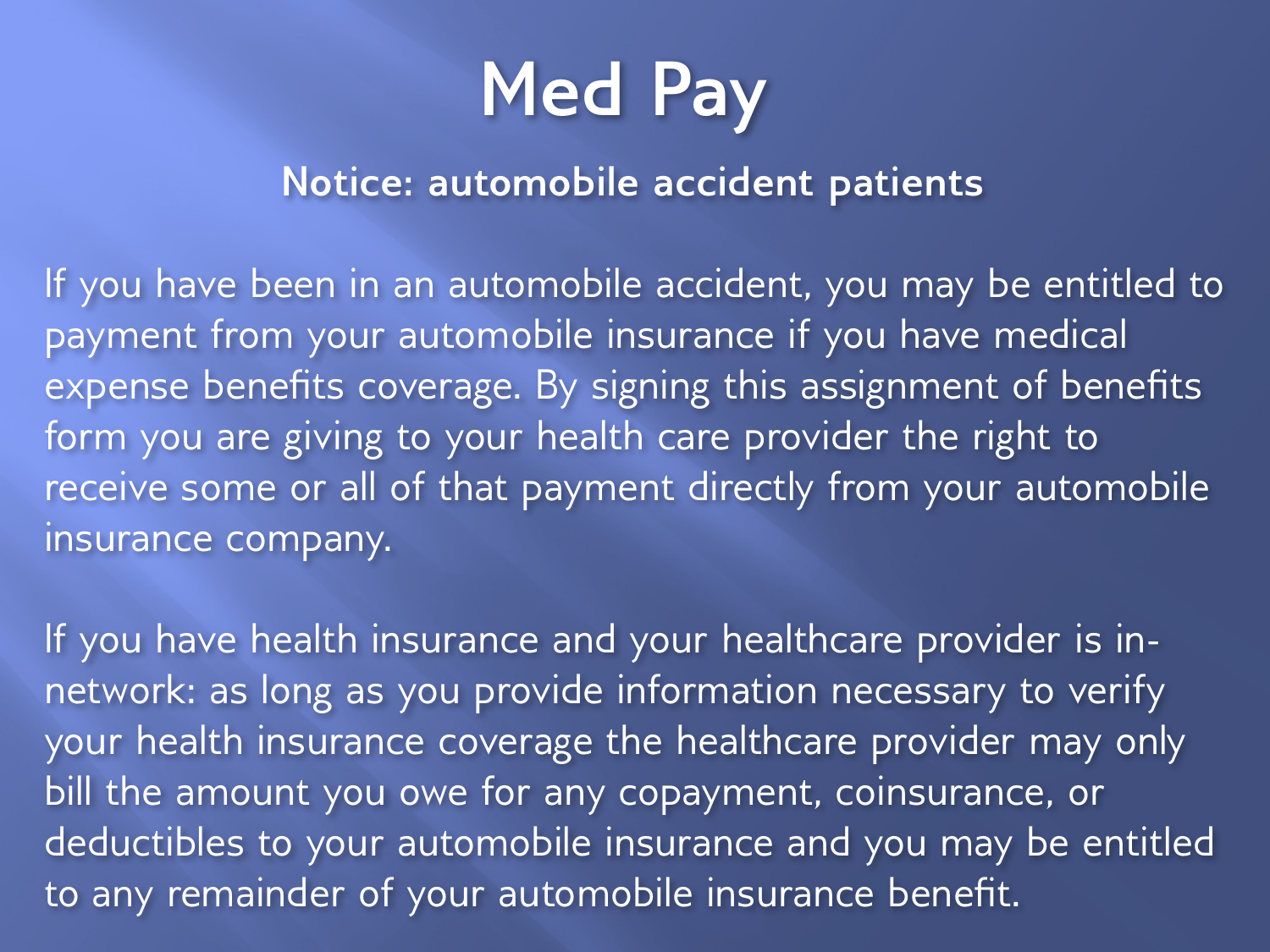

Med Pay
Notice: automobile accident patients

If you have been in an automobile accident, you may be entitled to payment from your automobile insurance if you have medical expense benefits coverage. By signing this assignment of benefits form you are giving to your health care provider the right to receive some or all of that payment directly from your automobile insurance company.

If you have health insurance and your healthcare provider is in-network: as long as you provide information necessary to verify your health insurance coverage the healthcare provider may only bill the amount you owe for any copayment, coinsurance, or deductibles to your automobile insurance and you may be entitled to any remainder of your automobile insurance benefit.